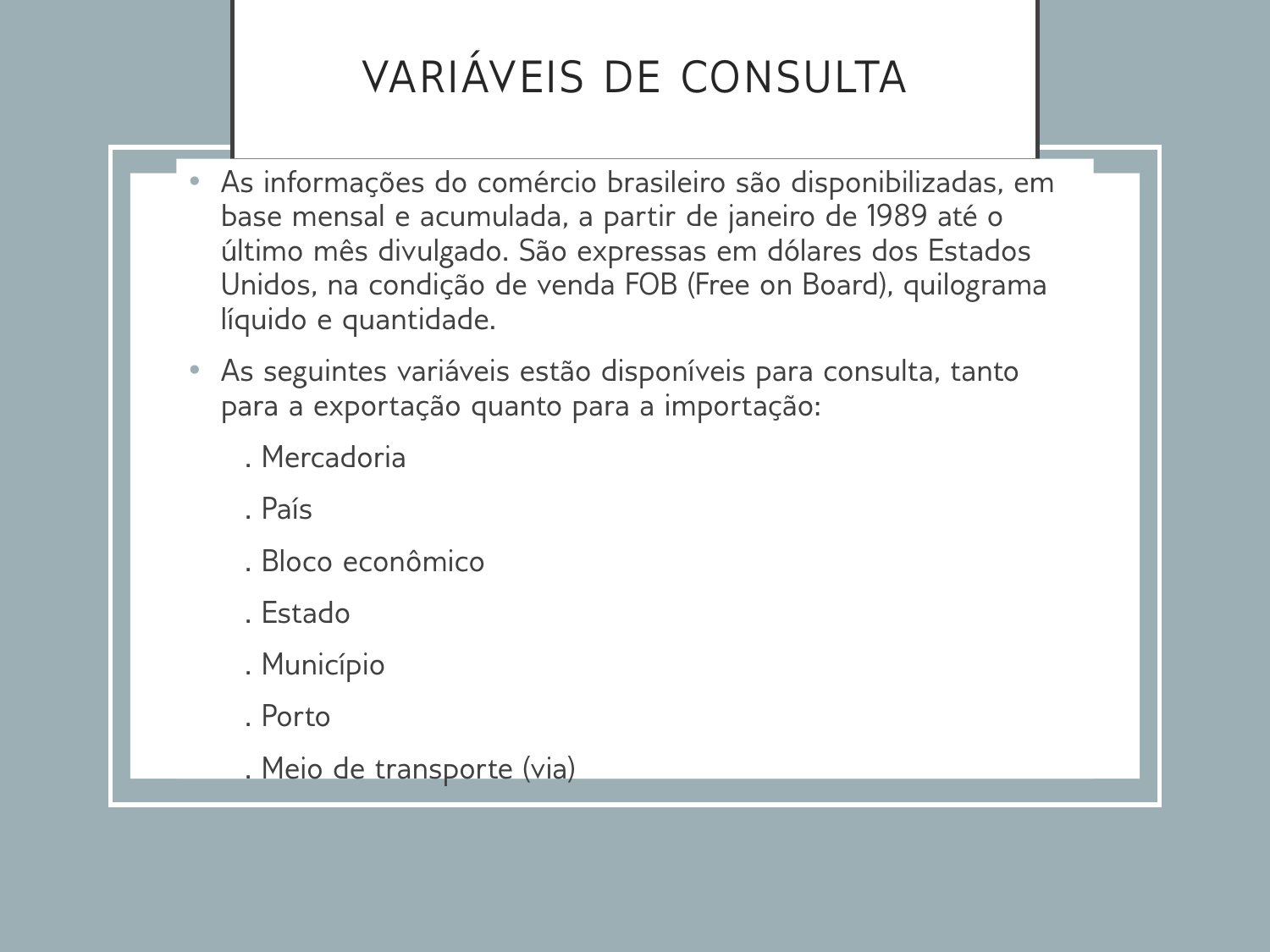

# Variáveis de Consulta

As informações do comércio brasileiro são disponibilizadas, em base mensal e acumulada, a partir de janeiro de 1989 até o último mês divulgado. São expressas em dólares dos Estados Unidos, na condição de venda FOB (Free on Board), quilograma líquido e quantidade.
As seguintes variáveis estão disponíveis para consulta, tanto para a exportação quanto para a importação:
. Mercadoria
. País
. Bloco econômico
. Estado
. Município
. Porto
. Meio de transporte (via)